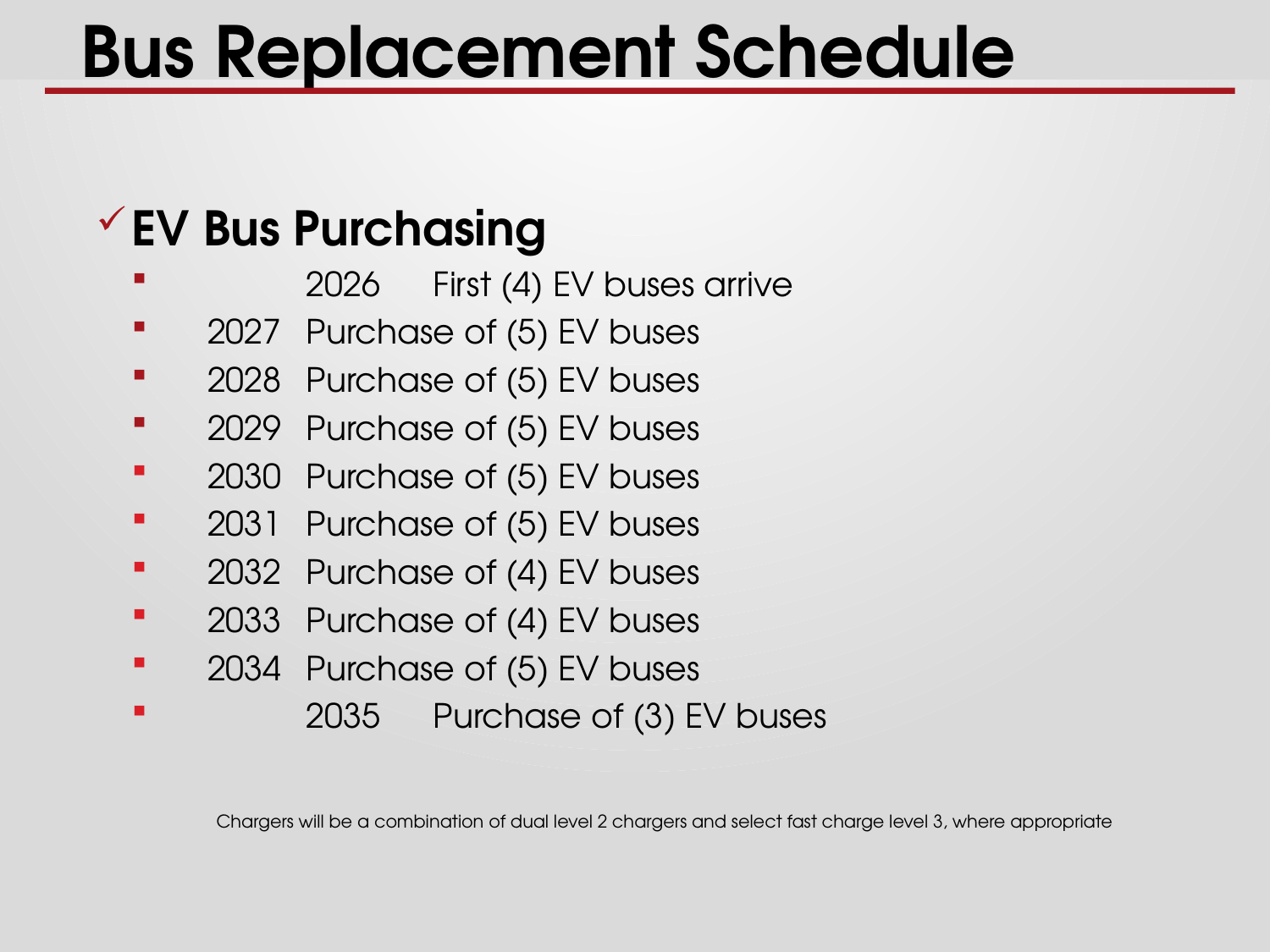

Bus Replacement Schedule

EV Bus Purchasing
	2026	First (4) EV buses arrive
   2027	Purchase of (5) EV buses
   2028	Purchase of (5) EV buses
   2029	Purchase of (5) EV buses
   2030	Purchase of (5) EV buses
   2031	Purchase of (5) EV buses
   2032	Purchase of (4) EV buses
   2033	Purchase of (4) EV buses
   2034	Purchase of (5) EV buses
	2035	Purchase of (3) EV buses

Chargers will be a combination of dual level 2 chargers and select fast charge level 3, where appropriate